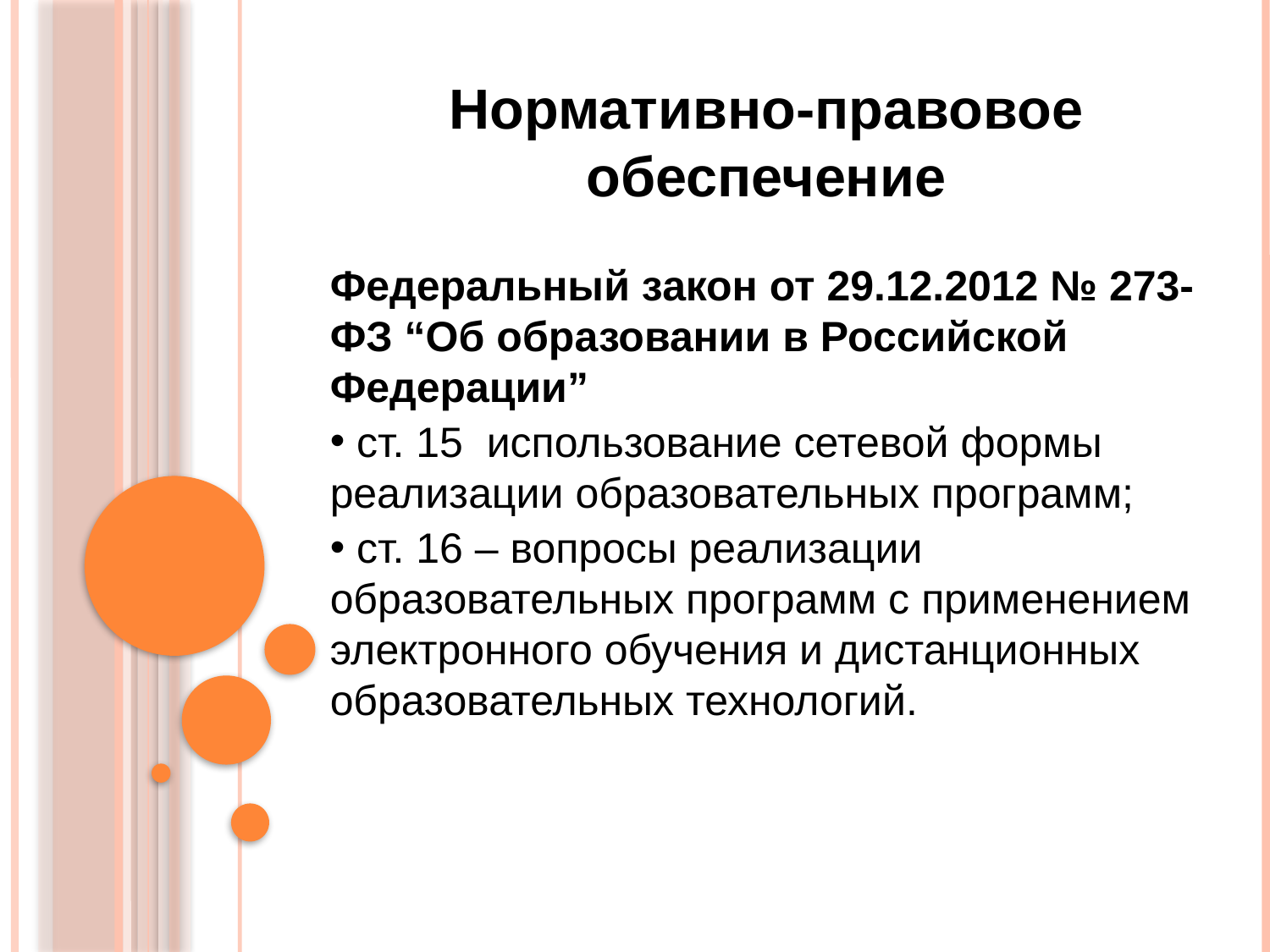

Нормативно-правовое обеспечение

Федеральный закон от 29.12.2012 № 273-ФЗ “Об образовании в Российской Федерации”
 ст. 15  использование сетевой формы реализации образовательных программ;
 ст. 16 – вопросы реализации образовательных программ с применением электронного обучения и дистанционных образовательных технологий.